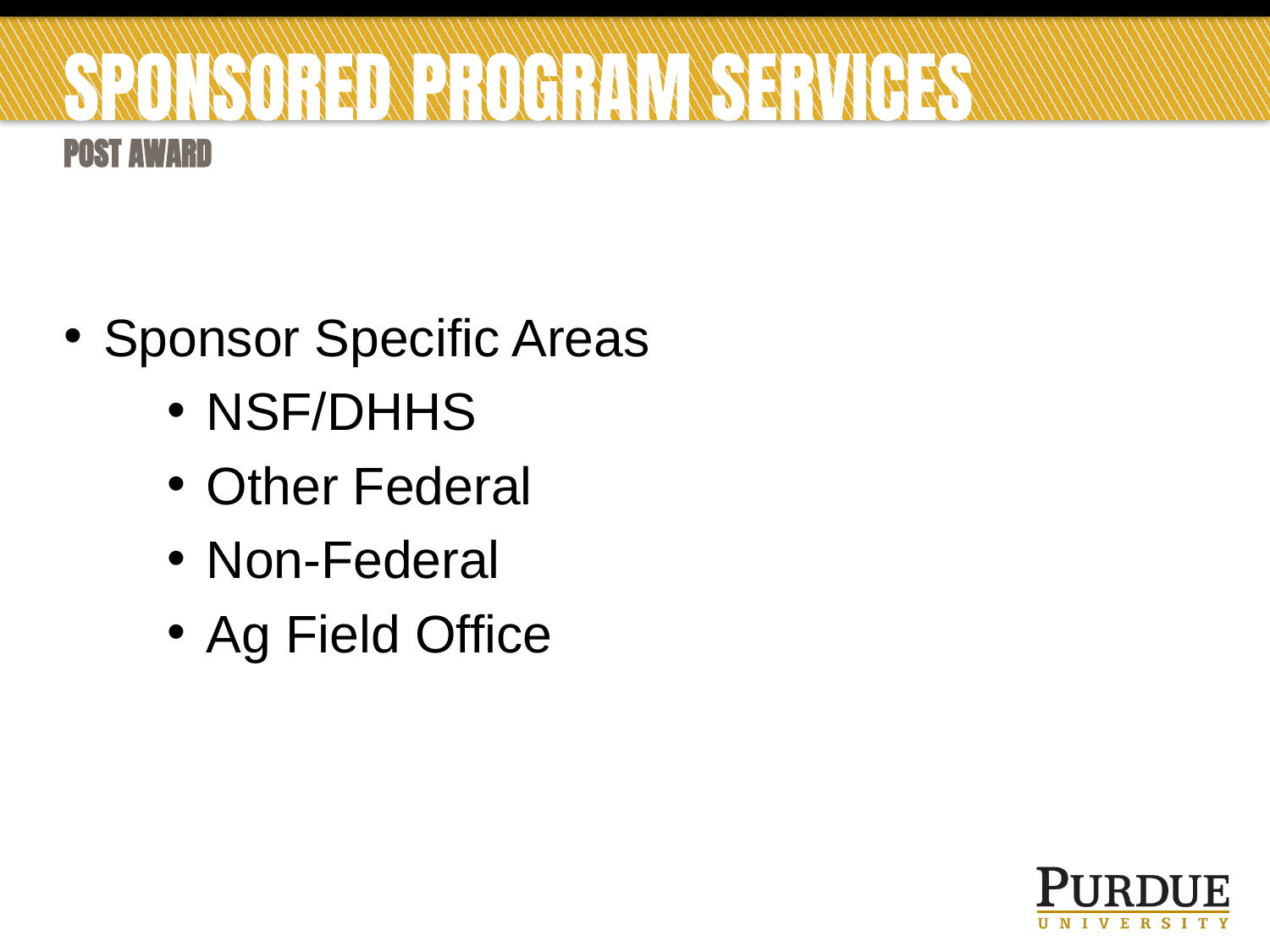

# SPONSORED PROGRAM SERVICES
POST AWARD

Sponsor Specific Areas
NSF/DHHS
Other Federal
Non-Federal
Ag Field Office